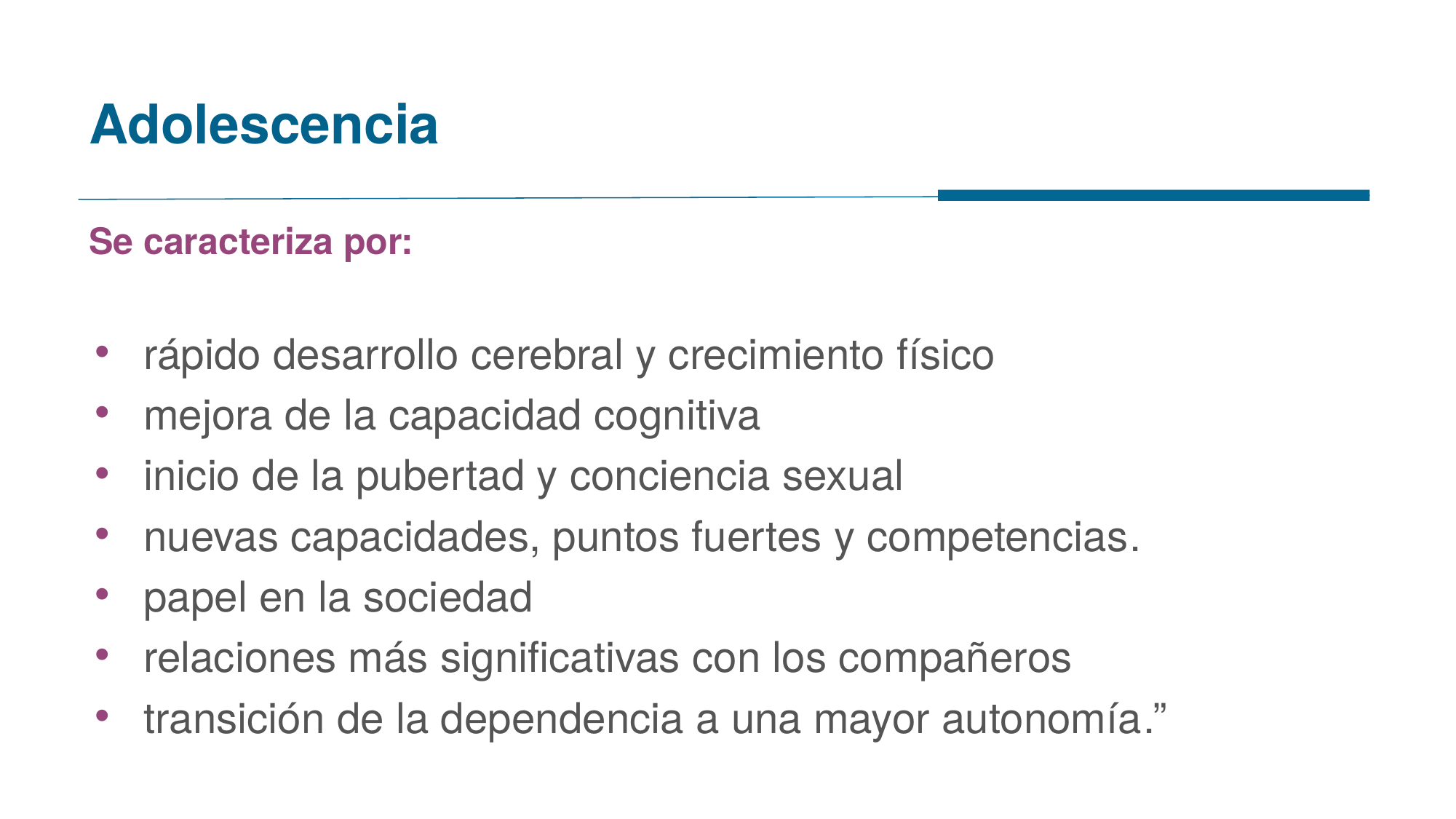

# Adolescencia
Se caracteriza por:
rápido desarrollo cerebral y crecimiento físico
mejora de la capacidad cognitiva
inicio de la pubertad y conciencia sexual
nuevas capacidades, puntos fuertes y competencias.
papel en la sociedad
relaciones más significativas con los compañeros
transición de la dependencia a una mayor autonomía.”